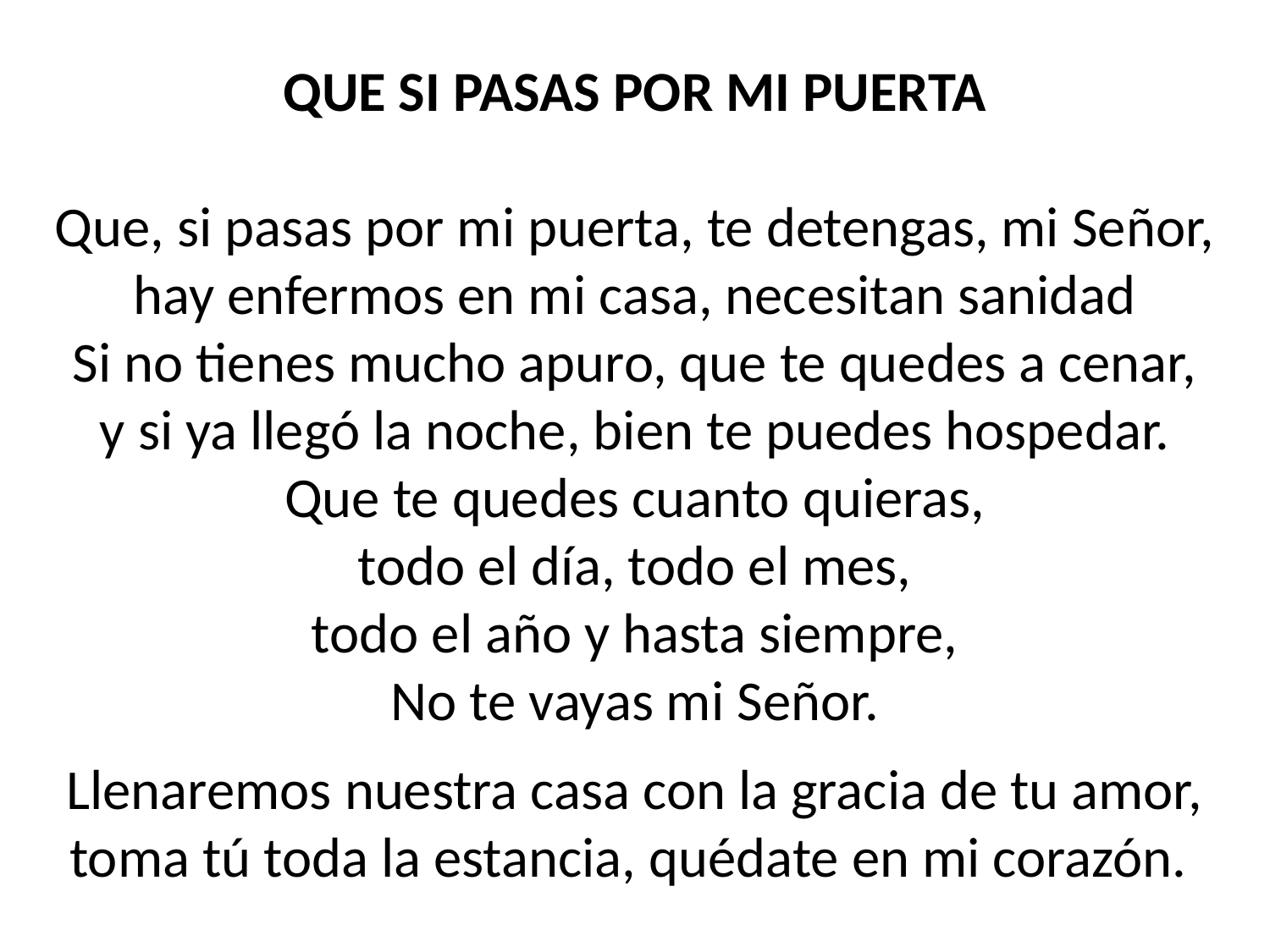

QUE SI PASAS POR MI PUERTA

Que, si pasas por mi puerta, te detengas, mi Señor,
hay enfermos en mi casa, necesitan sanidad
Si no tienes mucho apuro, que te quedes a cenar,
y si ya llegó la noche, bien te puedes hospedar.
Que te quedes cuanto quieras,
todo el día, todo el mes,
todo el año y hasta siempre,
No te vayas mi Señor.
Llenaremos nuestra casa con la gracia de tu amor,
toma tú toda la estancia, quédate en mi corazón.